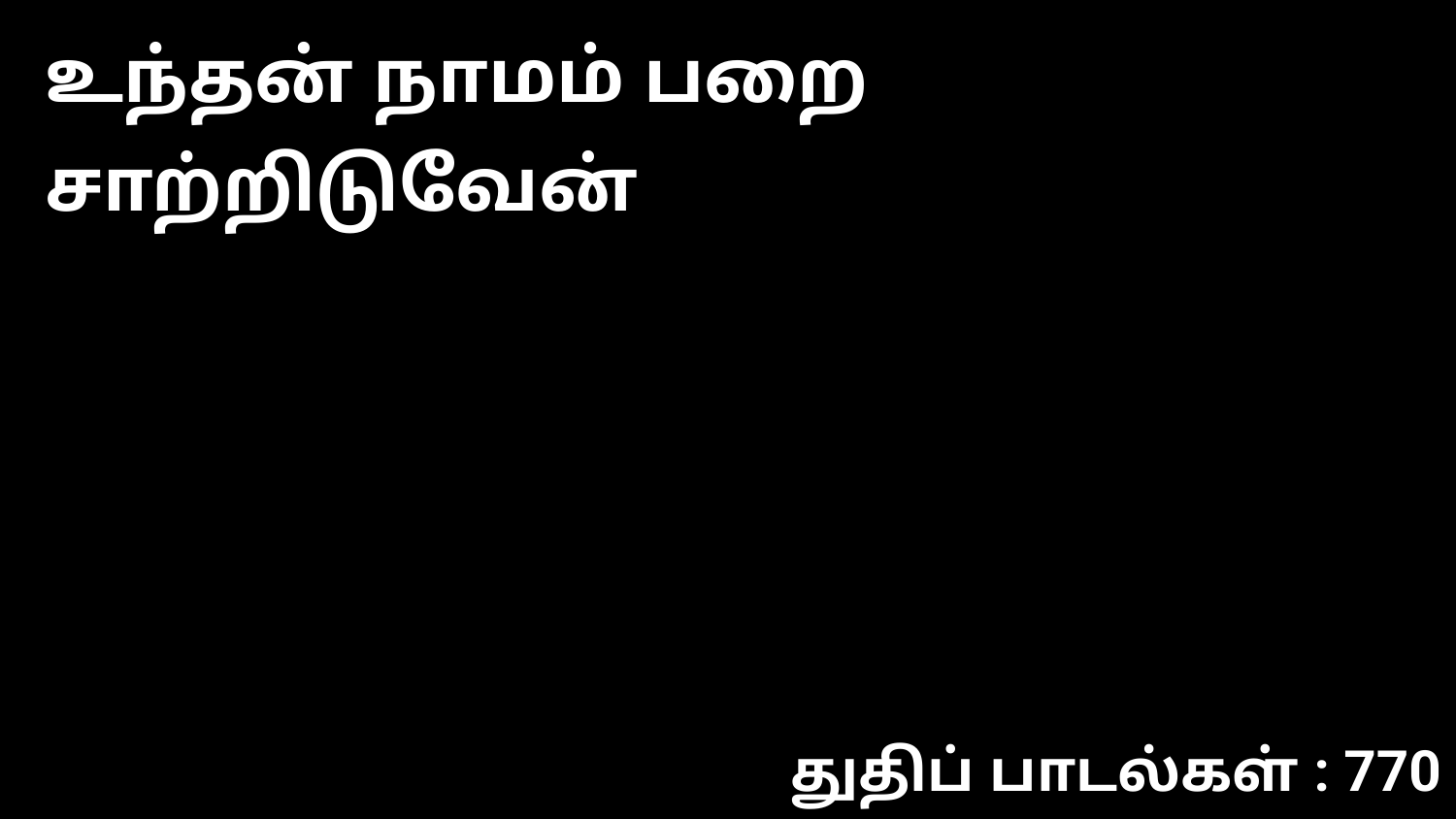

உந்தன் நாமம் பறை சாற்றிடுவேன்
துதிப் பாடல்கள் : 770